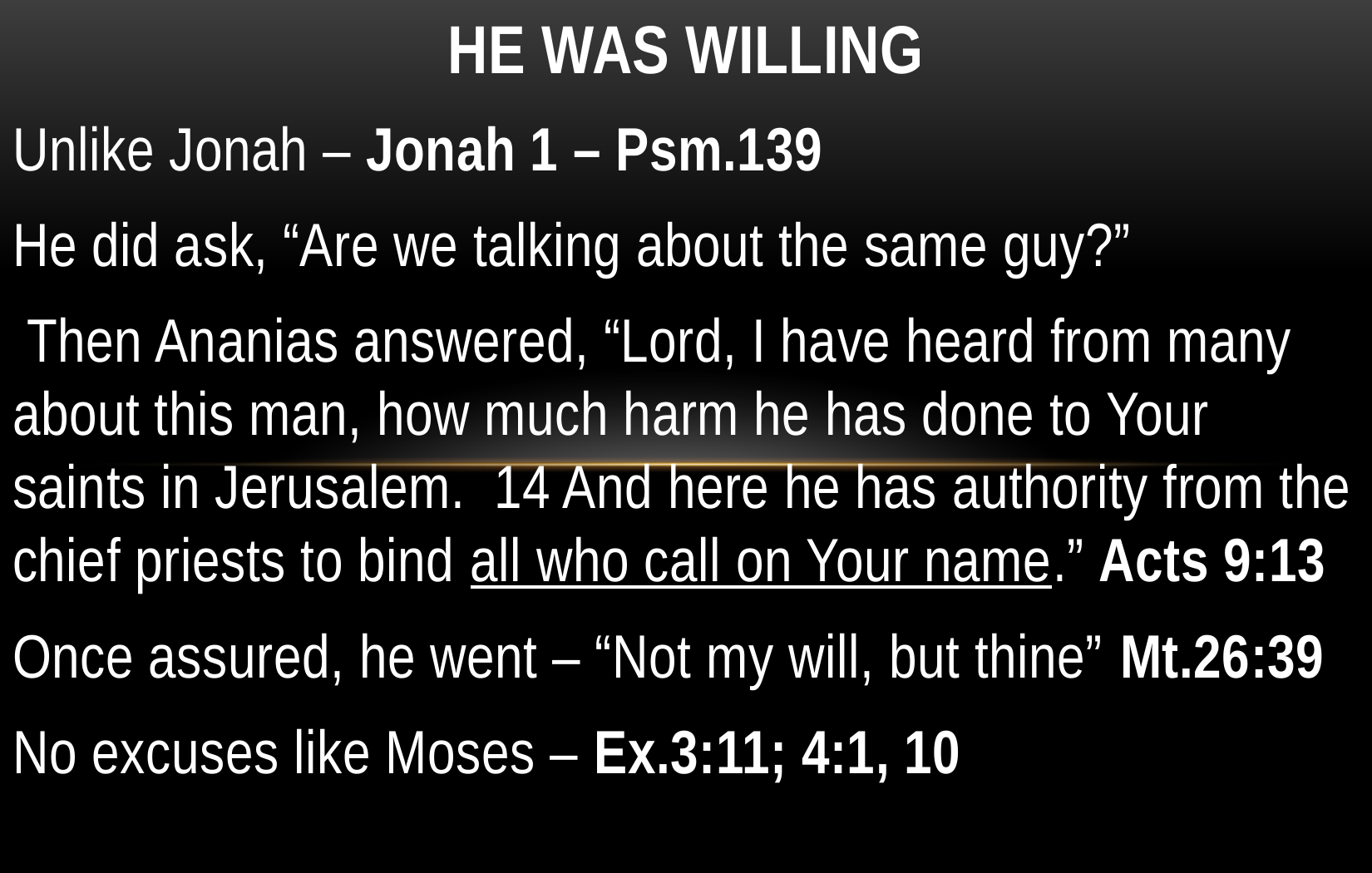

HE WAS WILLING
Unlike Jonah – Jonah 1 – Psm.139
He did ask, “Are we talking about the same guy?”
 Then Ananias answered, “Lord, I have heard from many about this man, how much harm he has done to Your saints in Jerusalem.  14 And here he has authority from the chief priests to bind all who call on Your name.” Acts 9:13
Once assured, he went – “Not my will, but thine” Mt.26:39
No excuses like Moses – Ex.3:11; 4:1, 10